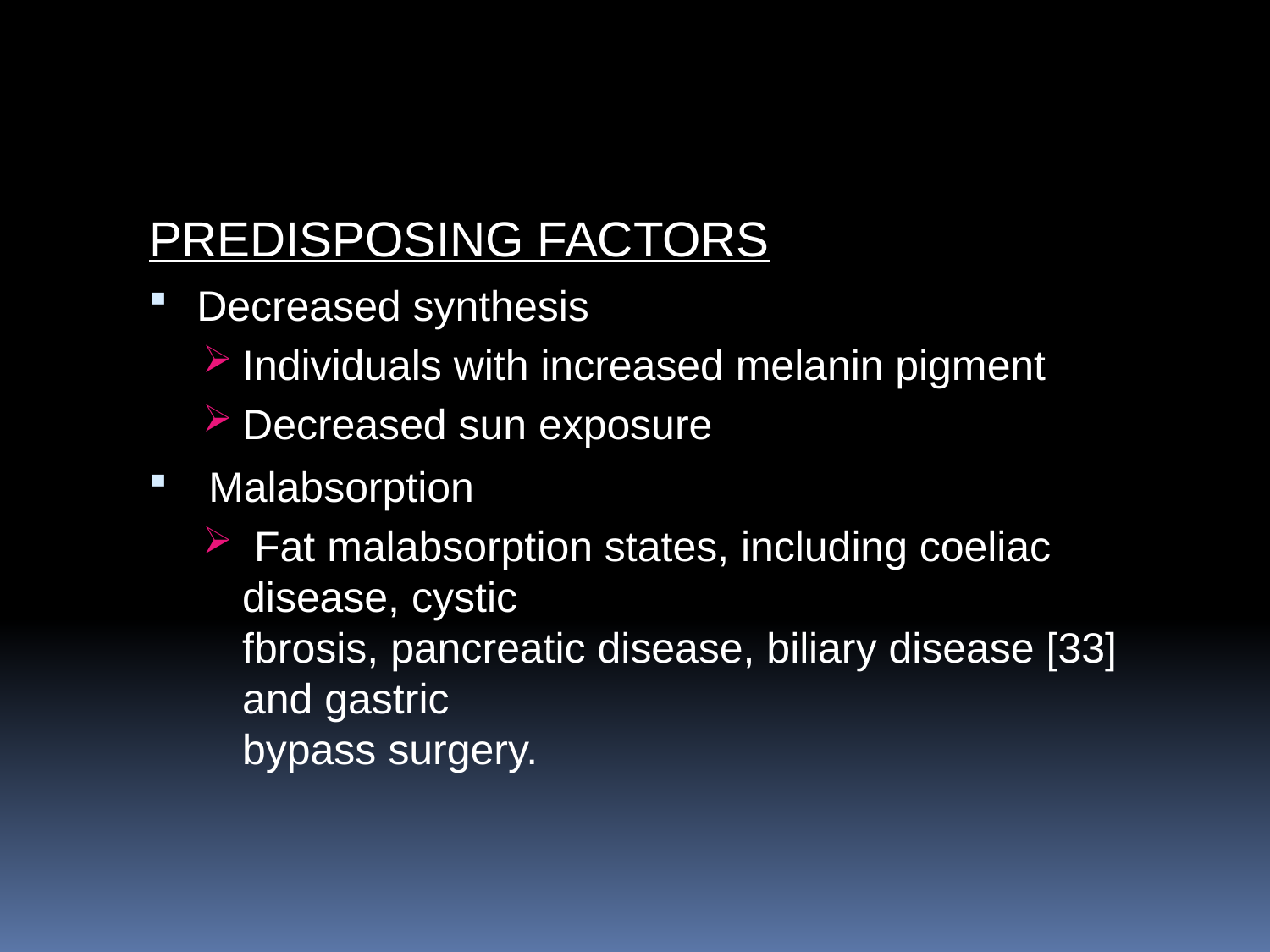

#
PREDISPOSING FACTORS
Decreased synthesis
Individuals with increased melanin pigment
Decreased sun exposure
 Malabsorption
 Fat malabsorption states, including coeliac disease, cystic
fbrosis, pancreatic disease, biliary disease [33] and gastric
bypass surgery.